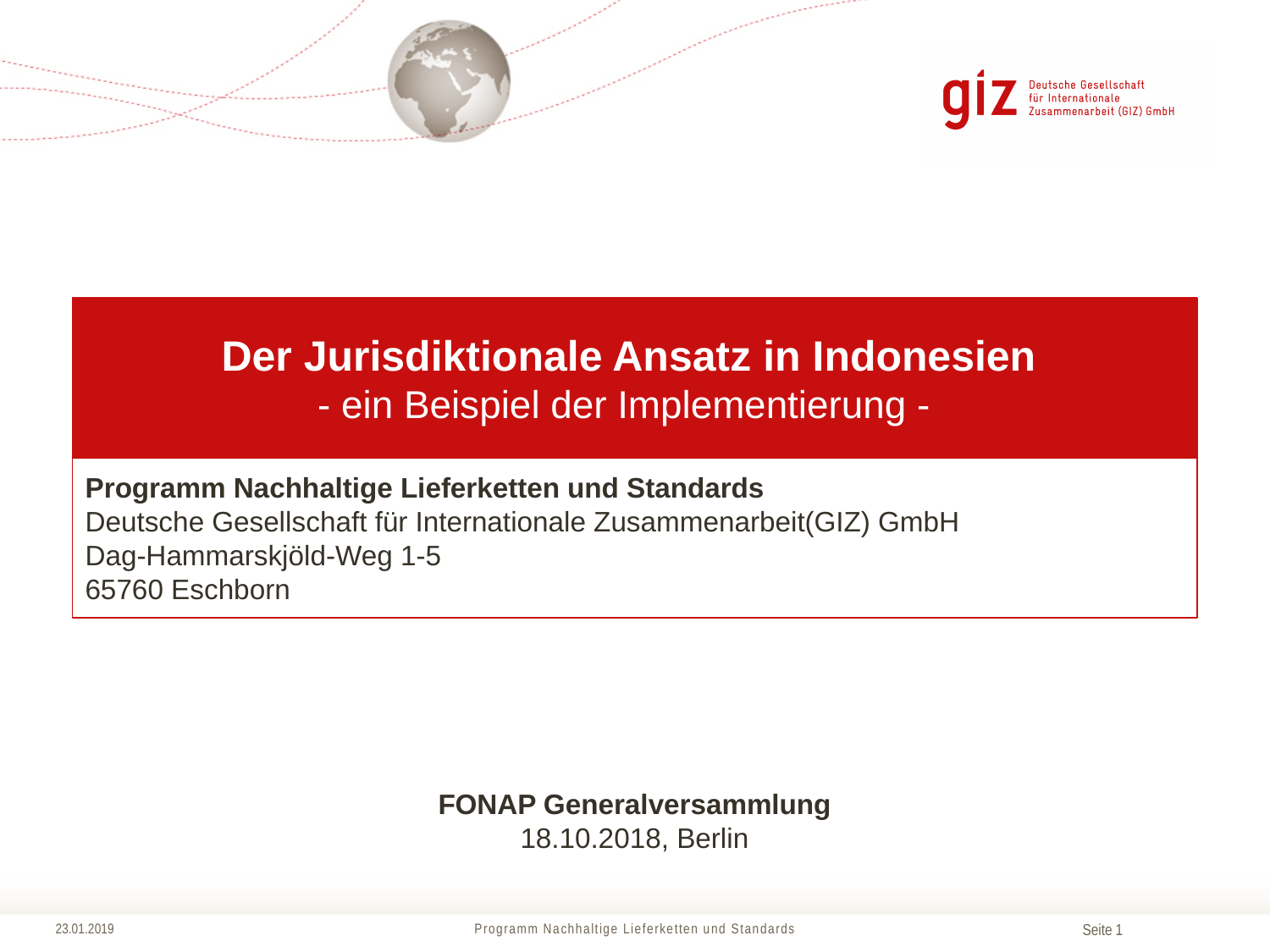

Der Jurisdiktionale Ansatz in Indonesien
- ein Beispiel der Implementierung -
Programm Nachhaltige Lieferketten und Standards
Deutsche Gesellschaft für Internationale Zusammenarbeit(GIZ) GmbH
Dag-Hammarskjöld-Weg 1-5
65760 Eschborn
FONAP Generalversammlung
18.10.2018, Berlin
23.01.2019
Programm Nachhaltige Lieferketten und Standards